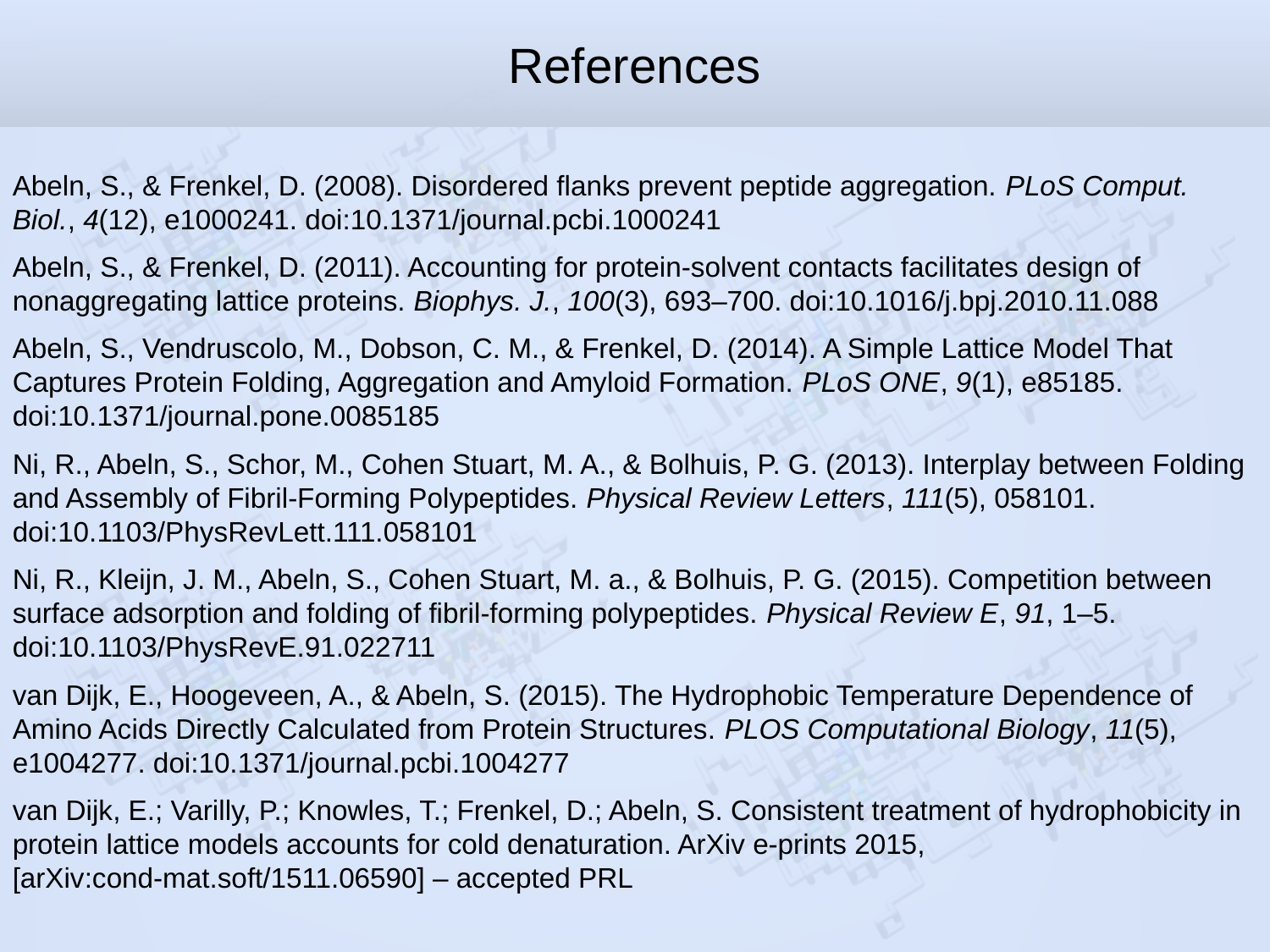

# References
Abeln, S., & Frenkel, D. (2008). Disordered flanks prevent peptide aggregation. PLoS Comput. Biol., 4(12), e1000241. doi:10.1371/journal.pcbi.1000241
Abeln, S., & Frenkel, D. (2011). Accounting for protein-solvent contacts facilitates design of nonaggregating lattice proteins. Biophys. J., 100(3), 693–700. doi:10.1016/j.bpj.2010.11.088
Abeln, S., Vendruscolo, M., Dobson, C. M., & Frenkel, D. (2014). A Simple Lattice Model That Captures Protein Folding, Aggregation and Amyloid Formation. PLoS ONE, 9(1), e85185. doi:10.1371/journal.pone.0085185
Ni, R., Abeln, S., Schor, M., Cohen Stuart, M. A., & Bolhuis, P. G. (2013). Interplay between Folding and Assembly of Fibril-Forming Polypeptides. Physical Review Letters, 111(5), 058101. doi:10.1103/PhysRevLett.111.058101
Ni, R., Kleijn, J. M., Abeln, S., Cohen Stuart, M. a., & Bolhuis, P. G. (2015). Competition between surface adsorption and folding of fibril-forming polypeptides. Physical Review E, 91, 1–5. doi:10.1103/PhysRevE.91.022711
van Dijk, E., Hoogeveen, A., & Abeln, S. (2015). The Hydrophobic Temperature Dependence of Amino Acids Directly Calculated from Protein Structures. PLOS Computational Biology, 11(5), e1004277. doi:10.1371/journal.pcbi.1004277
van Dijk, E.; Varilly, P.; Knowles, T.; Frenkel, D.; Abeln, S. Consistent treatment of hydrophobicity in protein lattice models accounts for cold denaturation. ArXiv e-prints 2015, [arXiv:cond-mat.soft/1511.06590] – accepted PRL